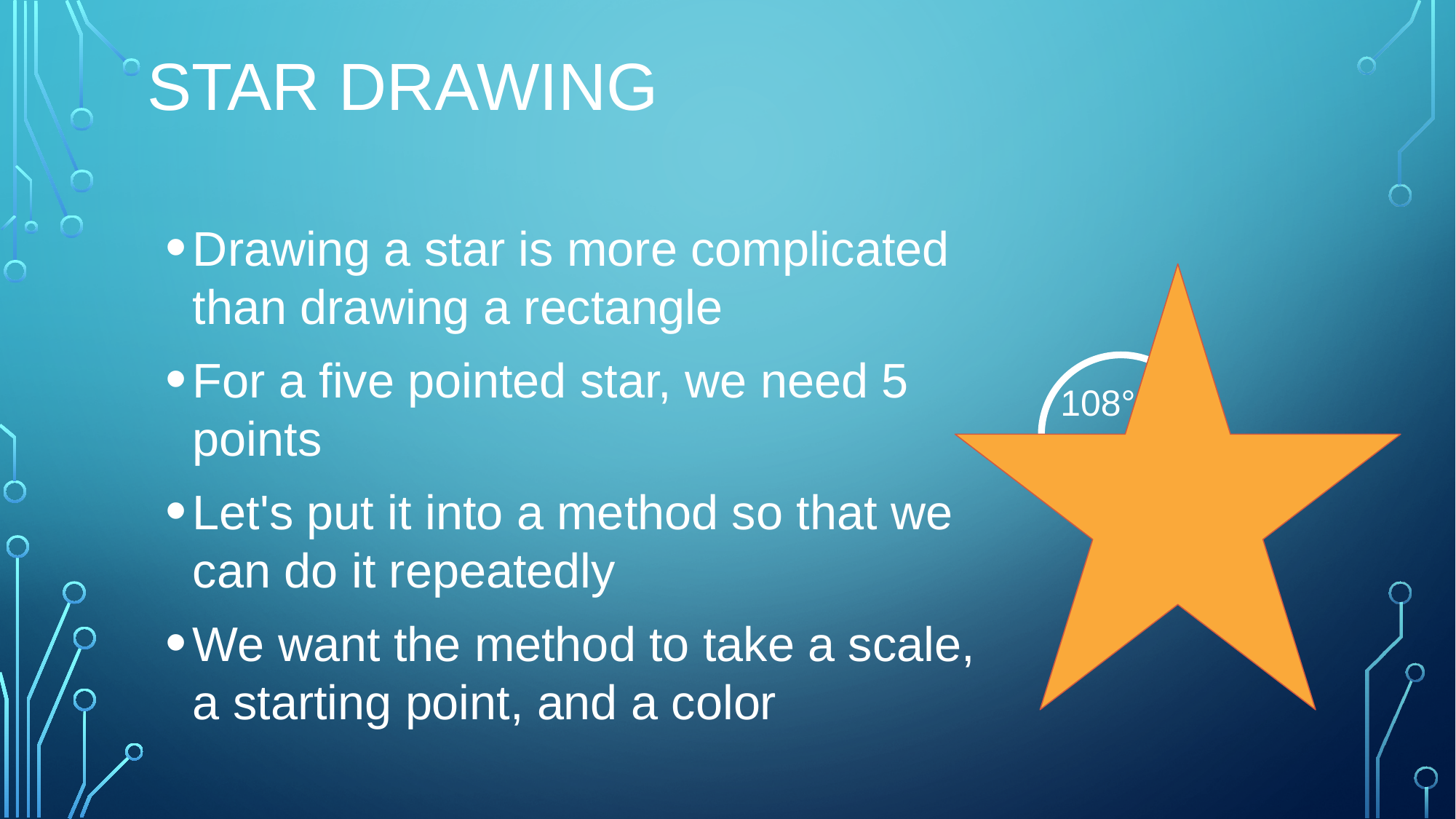

# Star drawing
Drawing a star is more complicated than drawing a rectangle
For a five pointed star, we need 5 points
Let's put it into a method so that we can do it repeatedly
We want the method to take a scale, a starting point, and a color

108°